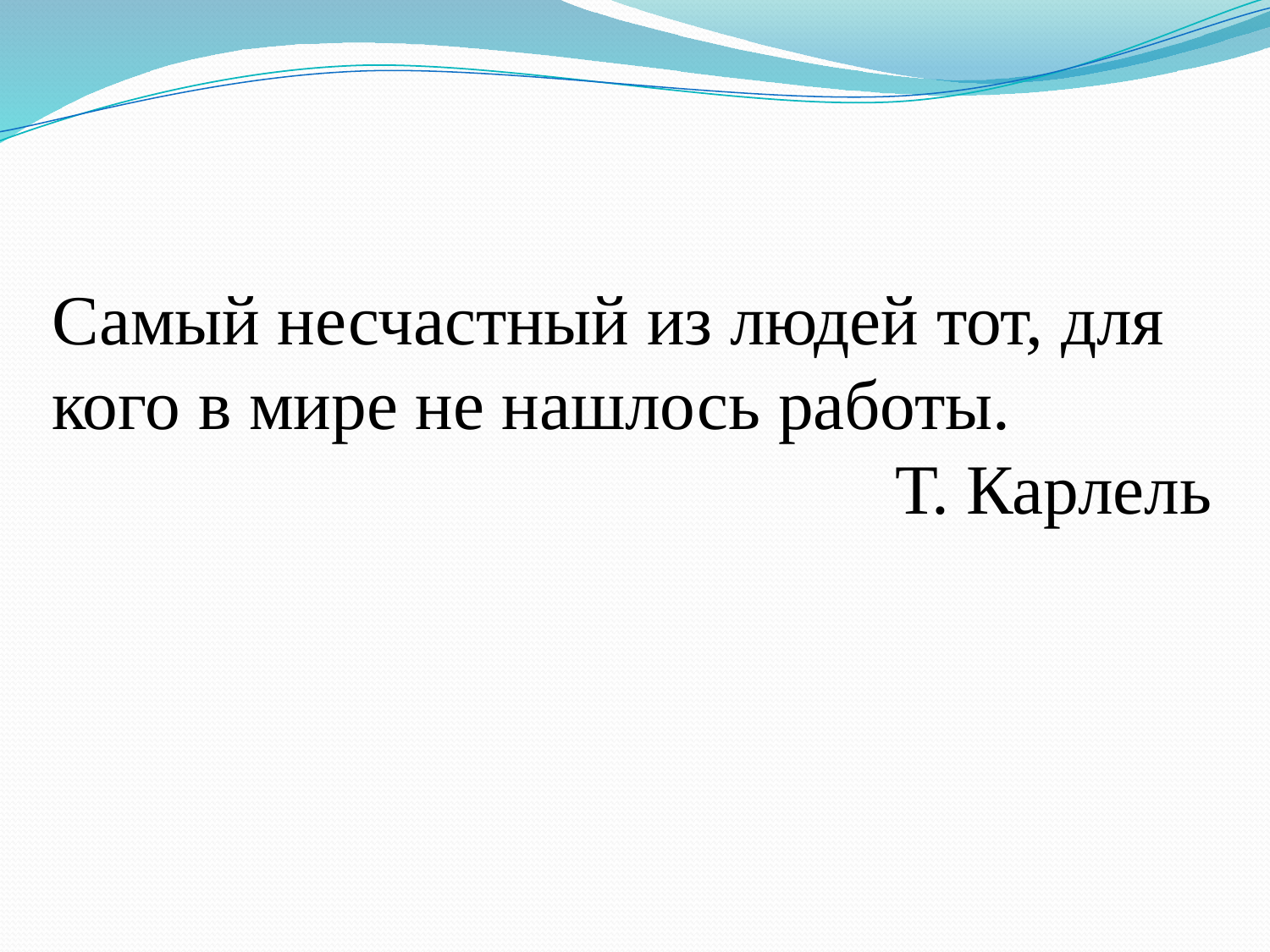

Самый несчастный из людей тот, для
кого в мире не нашлось работы.
                                                Т. Карлель